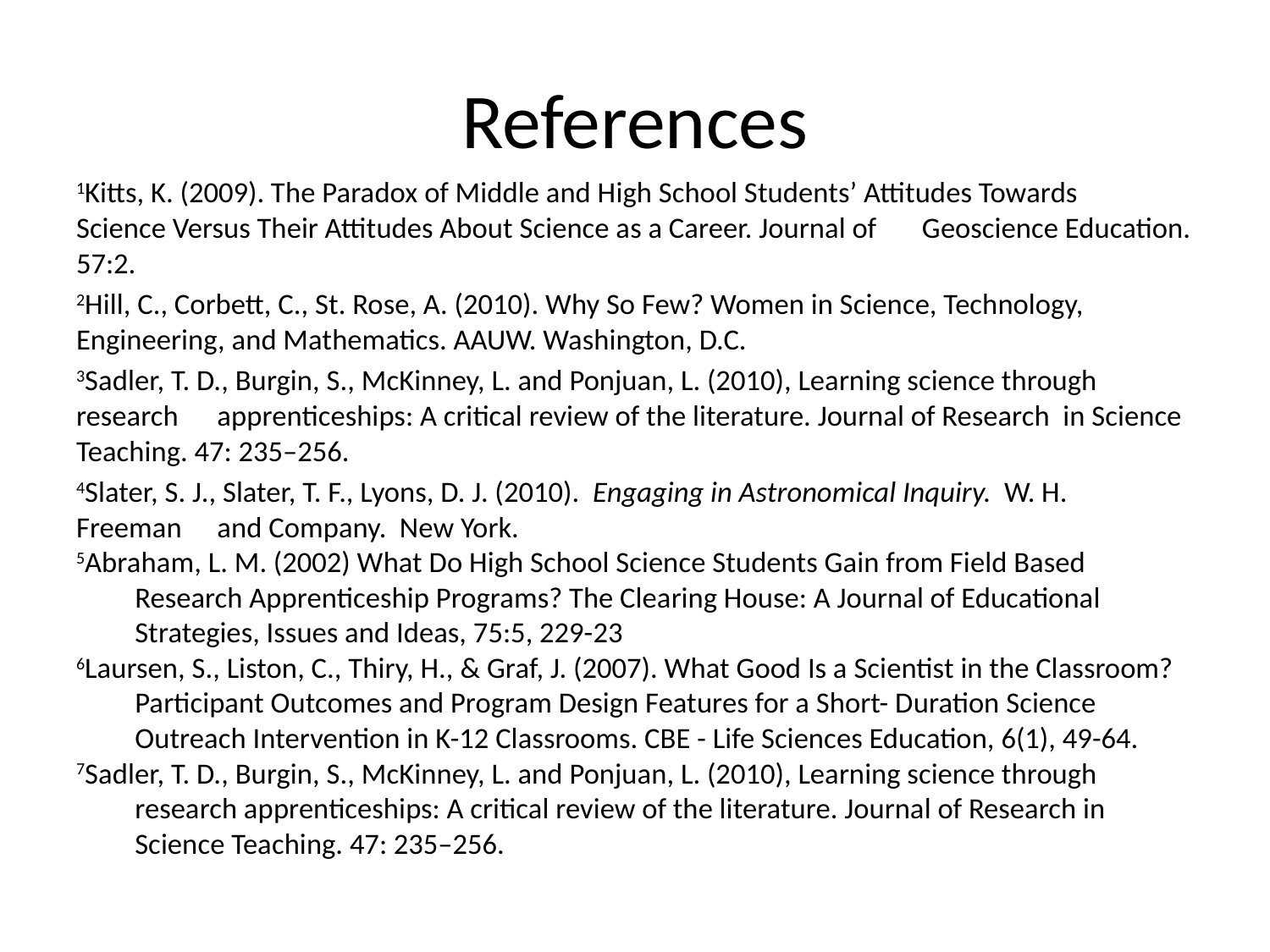

# References
1Kitts, K. (2009). The Paradox of Middle and High School Students’ Attitudes Towards 	Science Versus Their Attitudes About Science as a Career. Journal of 		Geoscience Education. 57:2.
2Hill, C., Corbett, C., St. Rose, A. (2010). Why So Few? Women in Science, Technology, 	Engineering, and Mathematics. AAUW. Washington, D.C.
3Sadler, T. D., Burgin, S., McKinney, L. and Ponjuan, L. (2010), Learning science through 	research 	apprenticeships: A critical review of the literature. Journal of Research 	in Science Teaching. 47: 235–256.
4Slater, S. J., Slater, T. F., Lyons, D. J. (2010).  Engaging in Astronomical Inquiry.  W. H. 	Freeman 	and Company.  New York.
5Abraham, L. M. (2002) What Do High School Science Students Gain from Field Based Research Apprenticeship Programs? The Clearing House: A Journal of Educational Strategies, Issues and Ideas, 75:5, 229-23
6Laursen, S., Liston, C., Thiry, H., & Graf, J. (2007). What Good Is a Scientist in the Classroom? Participant Outcomes and Program Design Features for a Short- Duration Science Outreach Intervention in K-12 Classrooms. CBE - Life Sciences Education, 6(1), 49-64.
7Sadler, T. D., Burgin, S., McKinney, L. and Ponjuan, L. (2010), Learning science through research apprenticeships: A critical review of the literature. Journal of Research in Science Teaching. 47: 235–256.